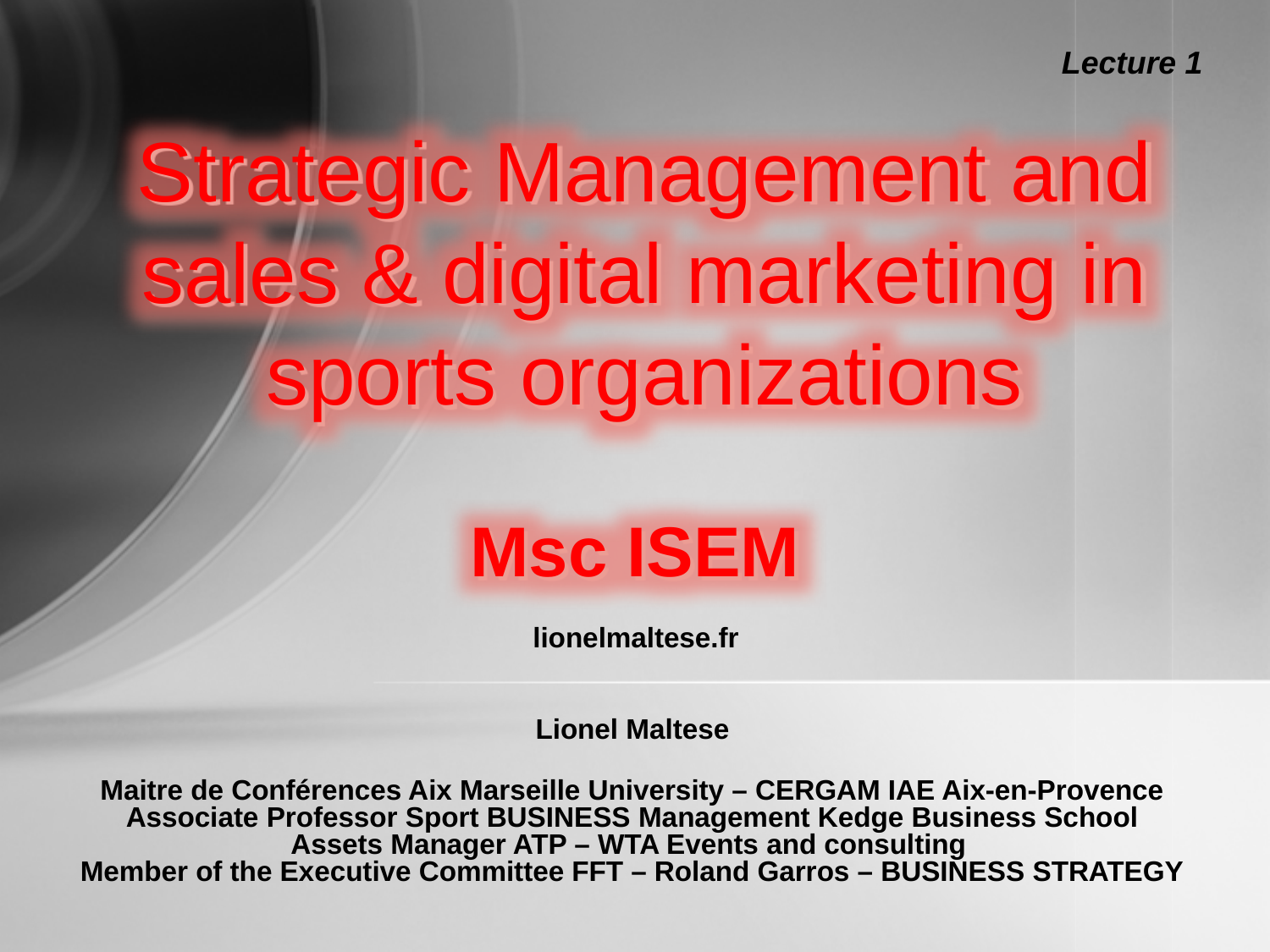

Lecture 1
Strategic Management and sales & digital marketing in sports organizations

Msc ISEM

lionelmaltese.fr

Lionel Maltese
Maitre de Conférences Aix Marseille University – CERGAM IAE Aix-en-Provence
Associate Professor Sport BUSINESS Management Kedge Business School
Assets Manager ATP – WTA Events and consulting
Member of the Executive Committee FFT – Roland Garros – BUSINESS STRATEGY